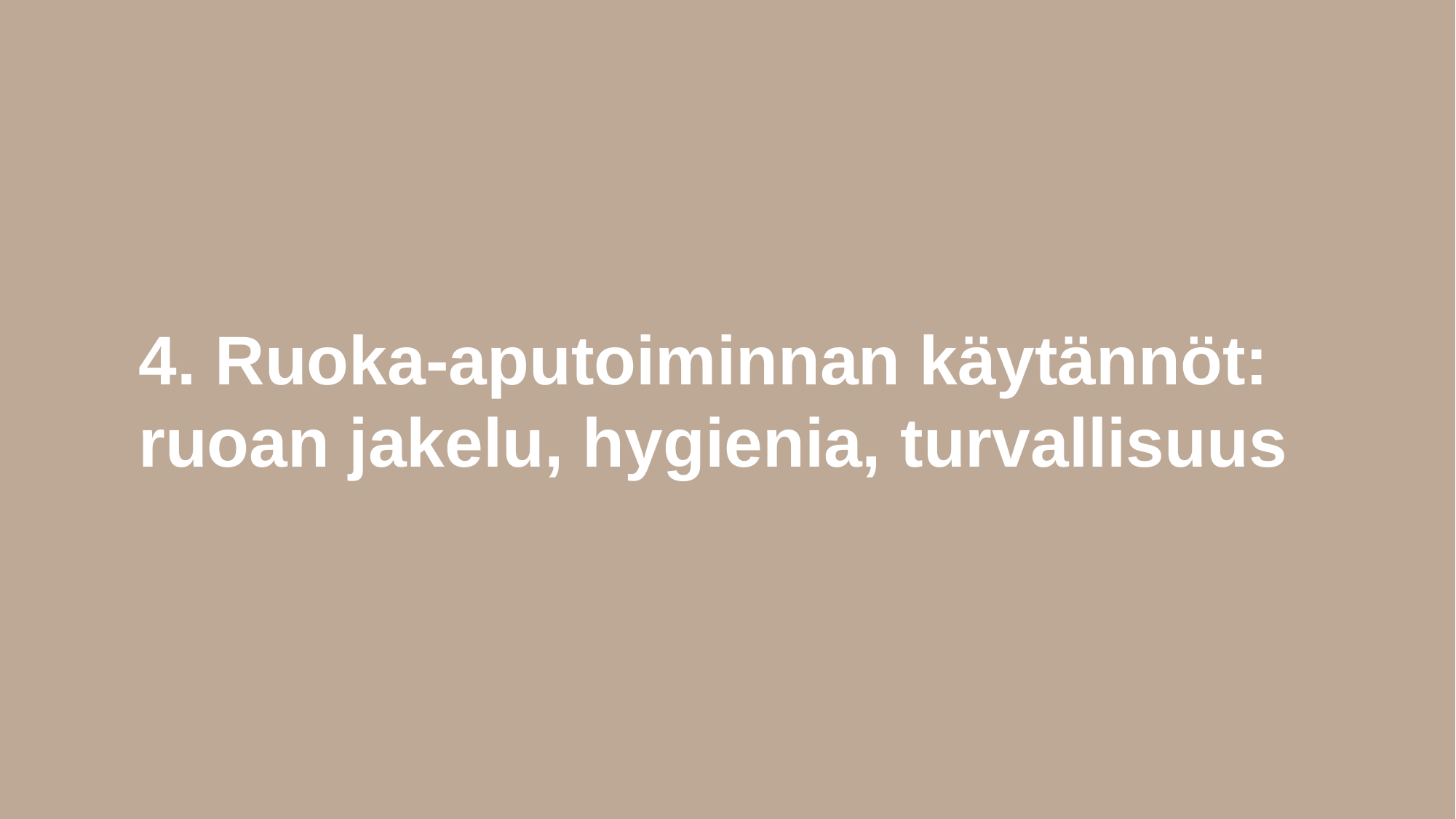

# 4. Ruoka-aputoiminnan käytännöt: ruoan jakelu, hygienia, turvallisuus